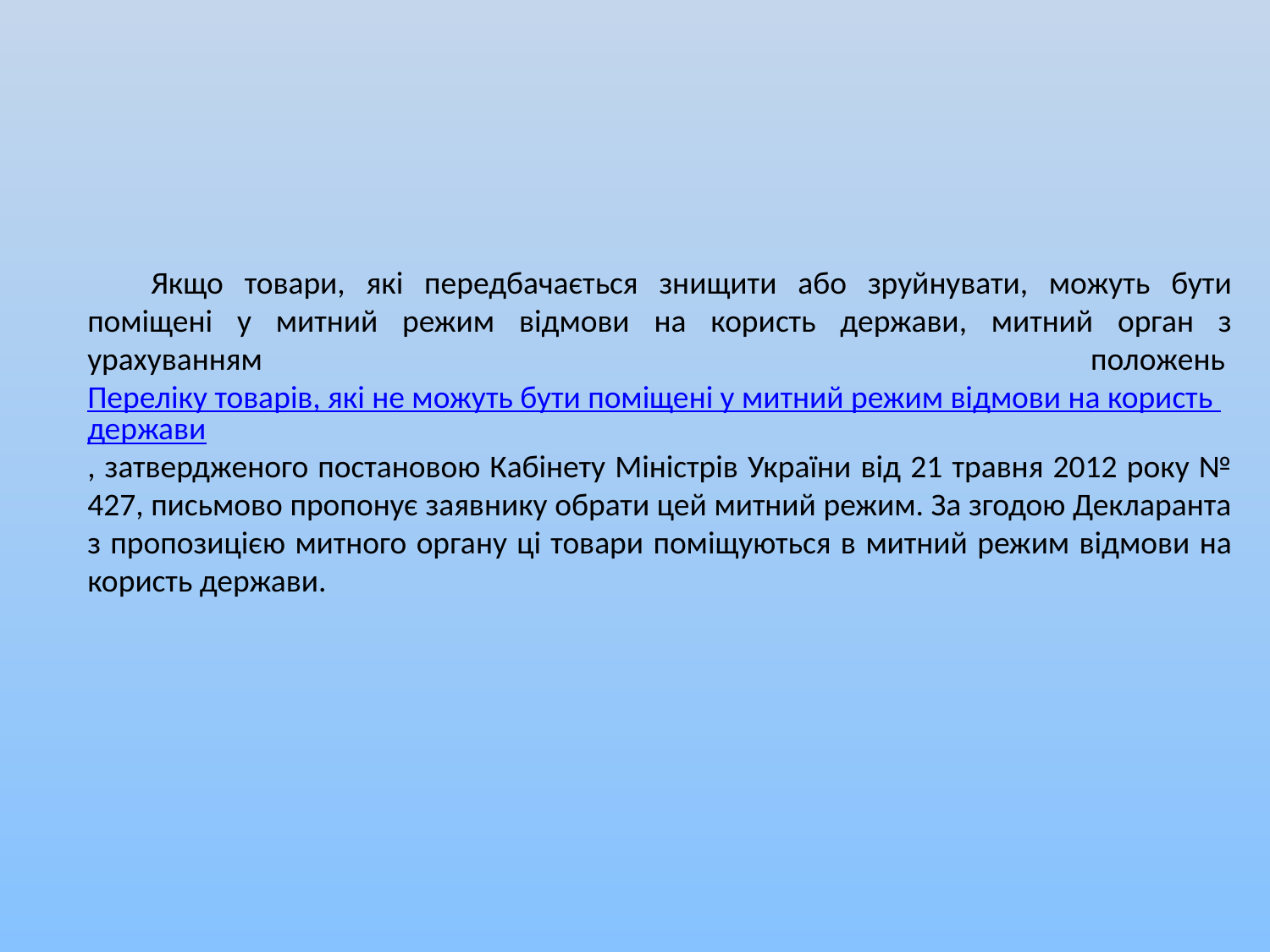

Якщо товари, які передбачається знищити або зруйнувати, можуть бути поміщені у митний режим відмови на користь держави, митний орган з урахуванням положень Переліку товарів, які не можуть бути поміщені у митний режим відмови на користь держави, затвердженого постановою Кабінету Міністрів України від 21 травня 2012 року № 427, письмово пропонує заявнику обрати цей митний режим. За згодою Декларанта з пропозицією митного органу ці товари поміщуються в митний режим відмови на користь держави.